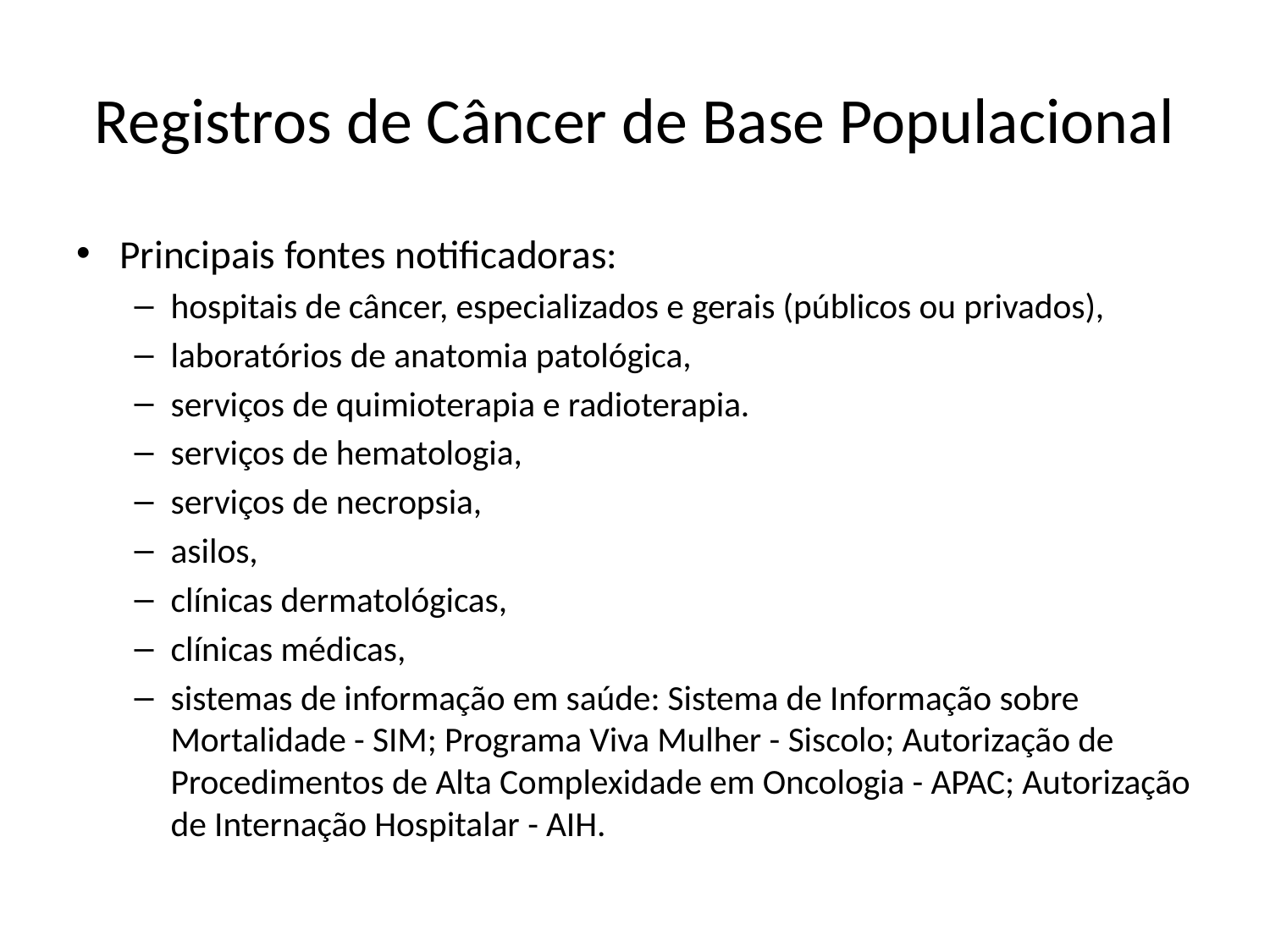

# Registros de Câncer de Base Populacional
Principais fontes notificadoras:
hospitais de câncer, especializados e gerais (públicos ou privados),
laboratórios de anatomia patológica,
serviços de quimioterapia e radioterapia.
serviços de hematologia,
serviços de necropsia,
asilos,
clínicas dermatológicas,
clínicas médicas,
sistemas de informação em saúde: Sistema de Informação sobre Mortalidade - SIM; Programa Viva Mulher - Siscolo; Autorização de Procedimentos de Alta Complexidade em Oncologia - APAC; Autorização de Internação Hospitalar - AIH.